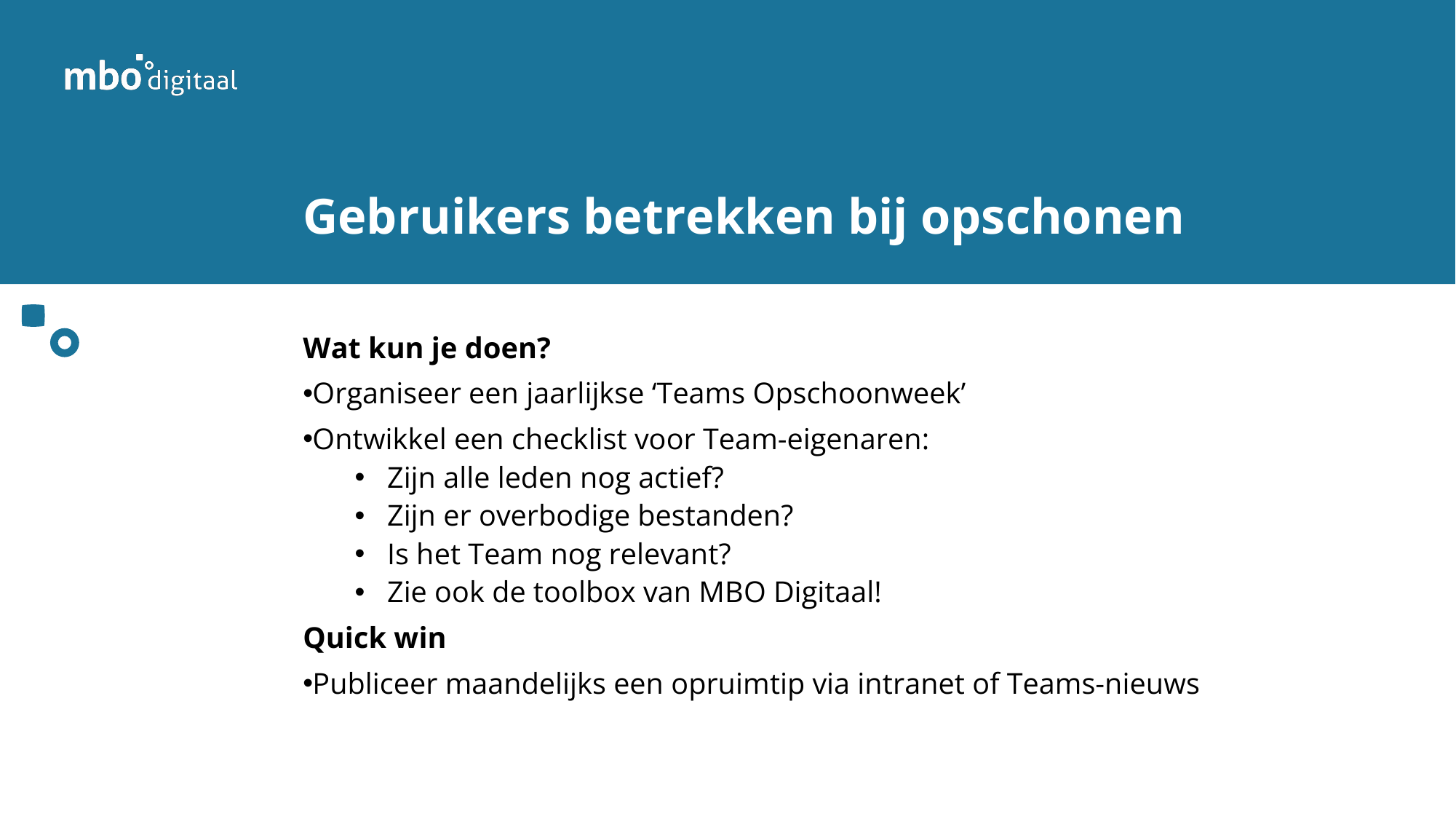

# Gebruikers betrekken bij opschonen
Wat kun je doen?
Organiseer een jaarlijkse ‘Teams Opschoonweek’
Ontwikkel een checklist voor Team-eigenaren:
Zijn alle leden nog actief?
Zijn er overbodige bestanden?
Is het Team nog relevant?
Zie ook de toolbox van MBO Digitaal!
Quick win
Publiceer maandelijks een opruimtip via intranet of Teams-nieuws